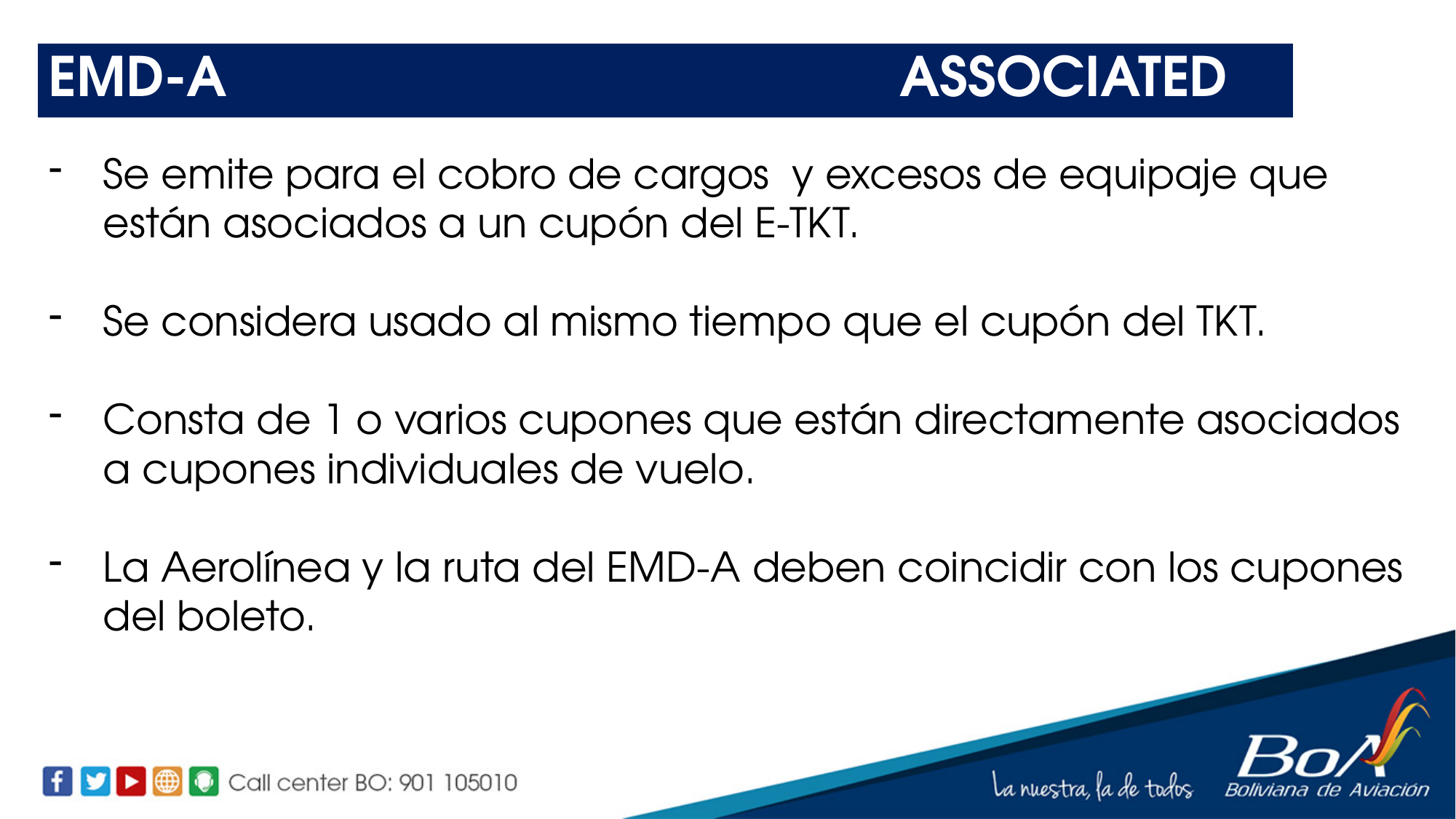

EMD-A				                    ASSOCIATED
Se emite para el cobro de cargos  y excesos de equipaje que están asociados a un cupón del E-TKT.

Se considera usado al mismo tiempo que el cupón del TKT.

Consta de 1 o varios cupones que están directamente asociados a cupones individuales de vuelo.

La Aerolínea y la ruta del EMD-A deben coincidir con los cupones del boleto.